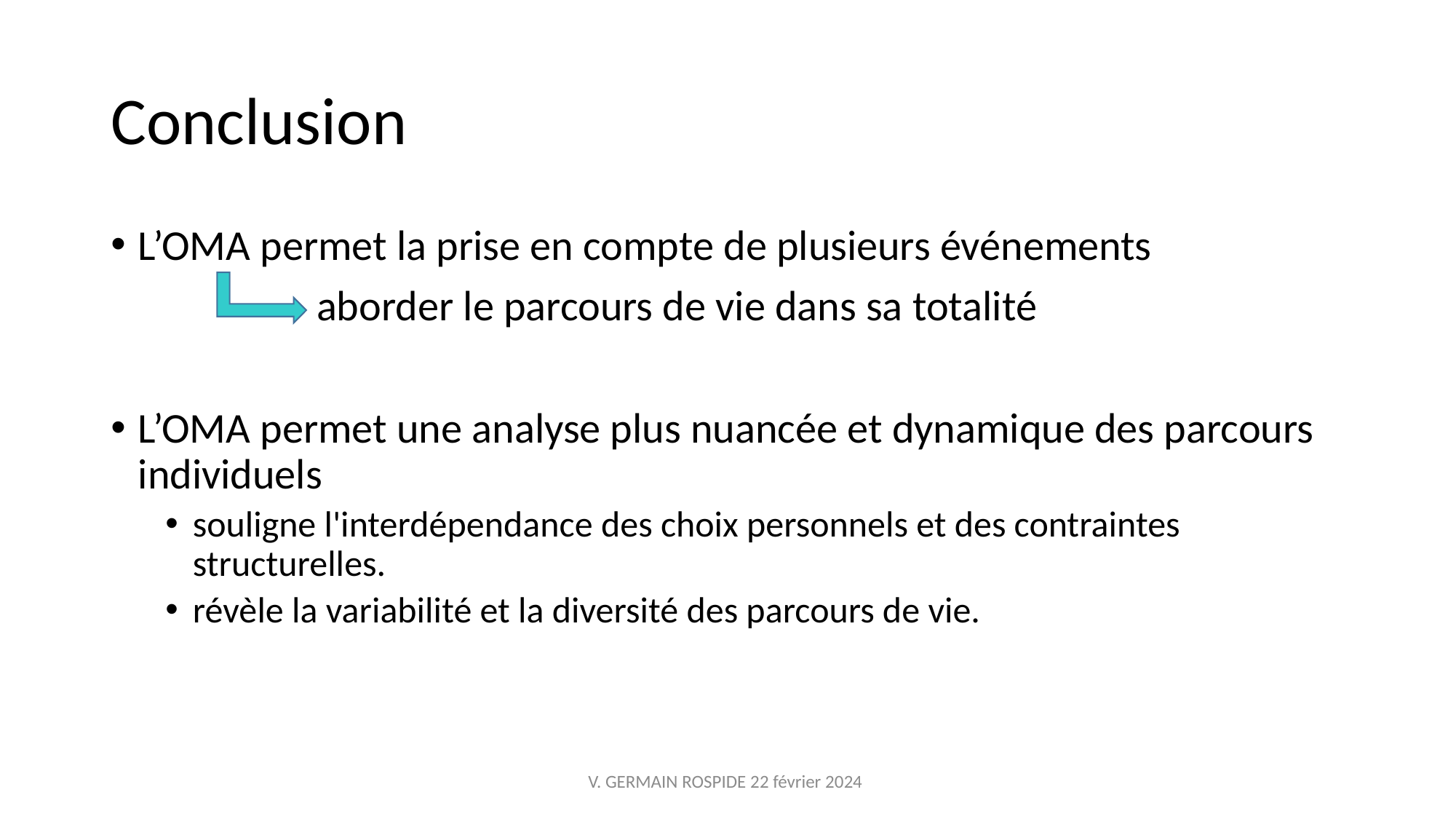

# Conclusion
L’OMA permet la prise en compte de plusieurs événements
	          aborder le parcours de vie dans sa totalité

L’OMA permet une analyse plus nuancée et dynamique des parcours individuels
souligne l'interdépendance des choix personnels et des contraintes structurelles.
révèle la variabilité et la diversité des parcours de vie.

V. GERMAIN ROSPIDE 22 février 2024